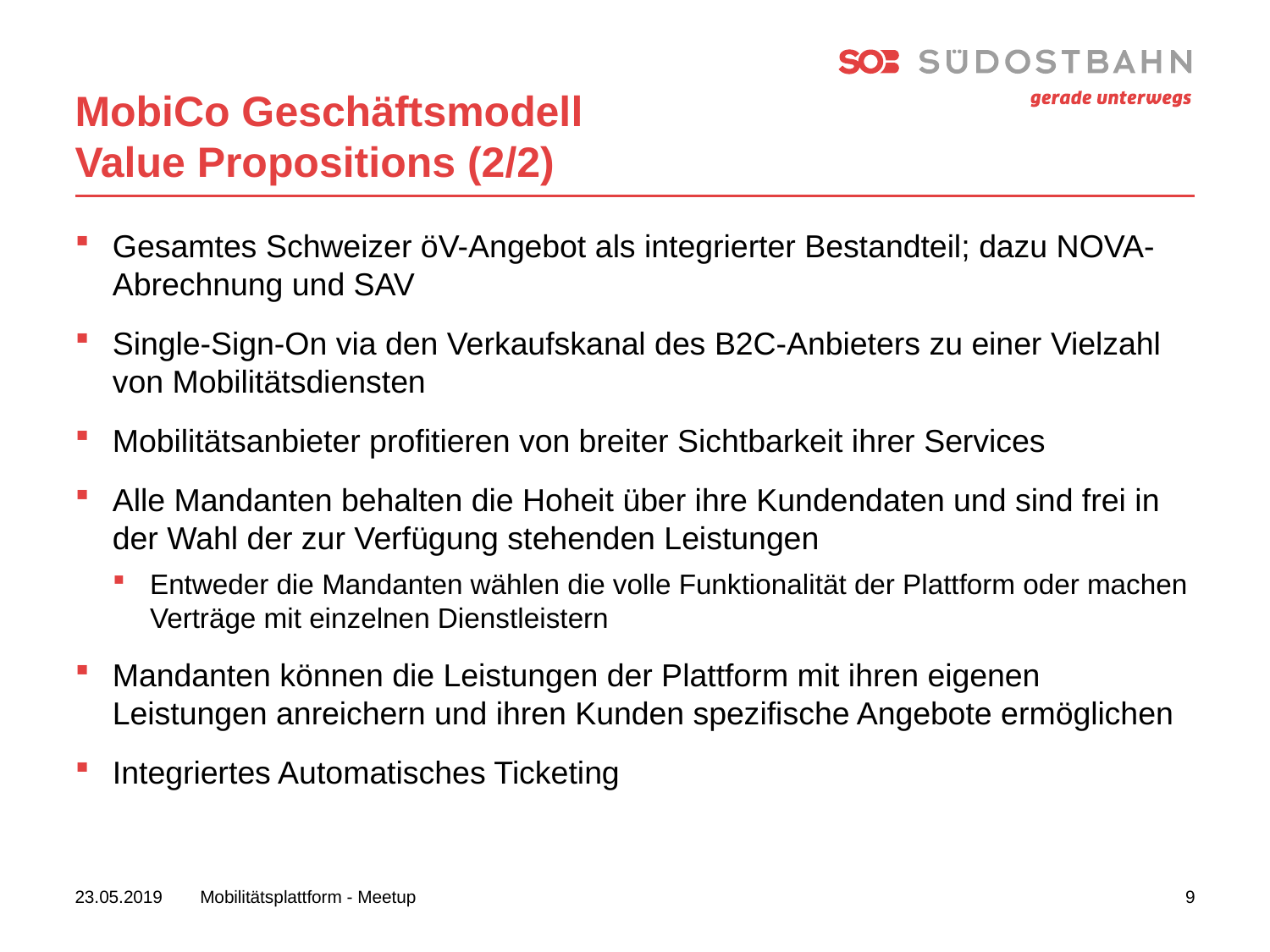

# MobiCo Geschäftsmodell Value Propositions (2/2)
Gesamtes Schweizer öV-Angebot als integrierter Bestandteil; dazu NOVA-Abrechnung und SAV
Single-Sign-On via den Verkaufskanal des B2C-Anbieters zu einer Vielzahl von Mobilitätsdiensten
Mobilitätsanbieter profitieren von breiter Sichtbarkeit ihrer Services
Alle Mandanten behalten die Hoheit über ihre Kundendaten und sind frei in der Wahl der zur Verfügung stehenden Leistungen
Entweder die Mandanten wählen die volle Funktionalität der Plattform oder machen Verträge mit einzelnen Dienstleistern
Mandanten können die Leistungen der Plattform mit ihren eigenen Leistungen anreichern und ihren Kunden spezifische Angebote ermöglichen
Integriertes Automatisches Ticketing
23.05.2019
Mobilitätsplattform - Meetup
9